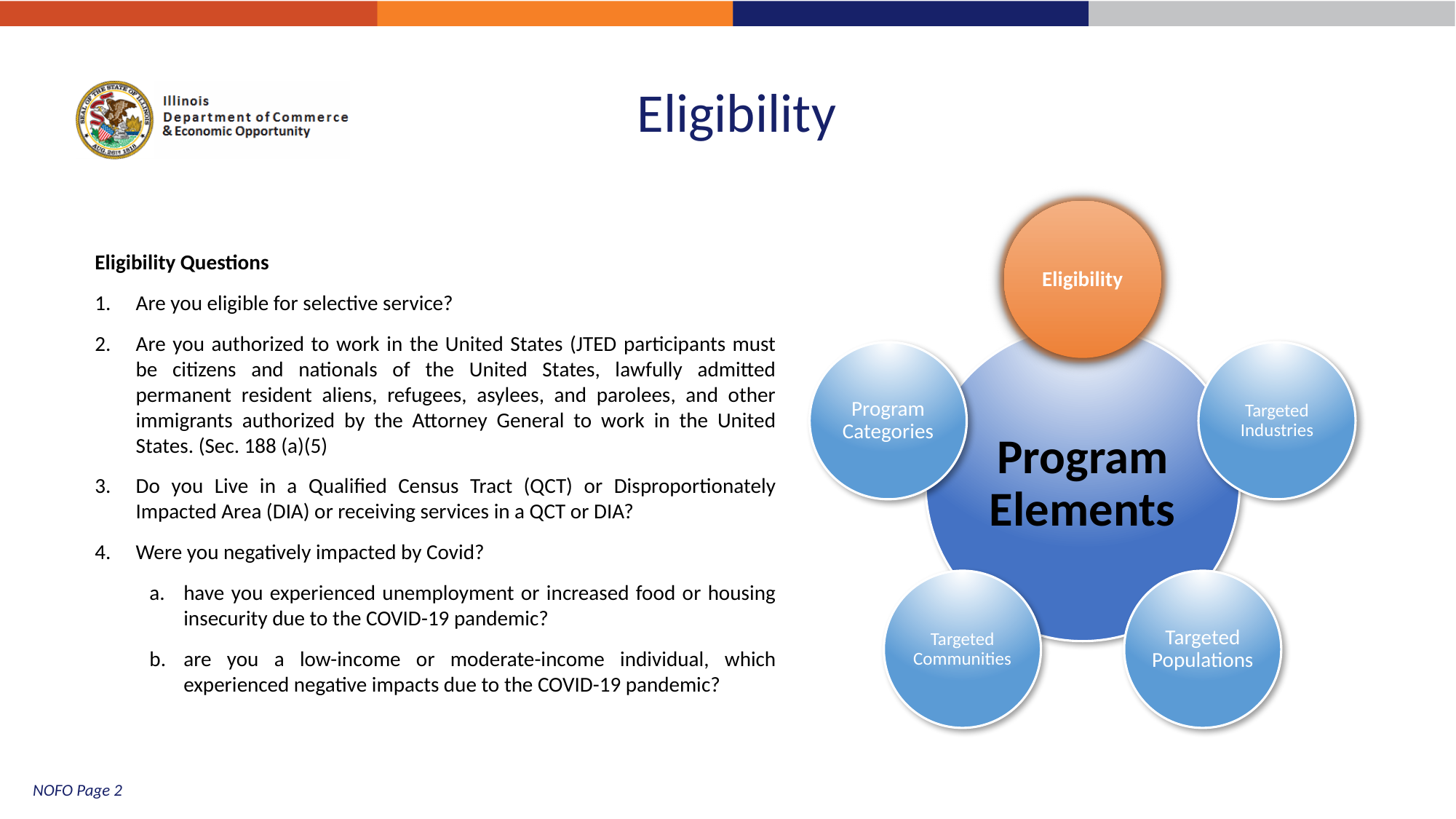

# Eligibility
Program Elements
Eligibility
Targeted Industries
Targeted Populations
Targeted Communities
Program Categories
Eligibility Questions
Are you eligible for selective service?
Are you authorized to work in the United States (JTED participants must be citizens and nationals of the United States, lawfully admitted permanent resident aliens, refugees, asylees, and parolees, and other immigrants authorized by the Attorney General to work in the United States. (Sec. 188 (a)(5)
Do you Live in a Qualified Census Tract (QCT) or Disproportionately Impacted Area (DIA) or receiving services in a QCT or DIA?
Were you negatively impacted by Covid?
have you experienced unemployment or increased food or housing insecurity due to the COVID-19 pandemic?
are you a low-income or moderate-income individual, which experienced negative impacts due to the COVID-19 pandemic?

NOFO Page 2
13